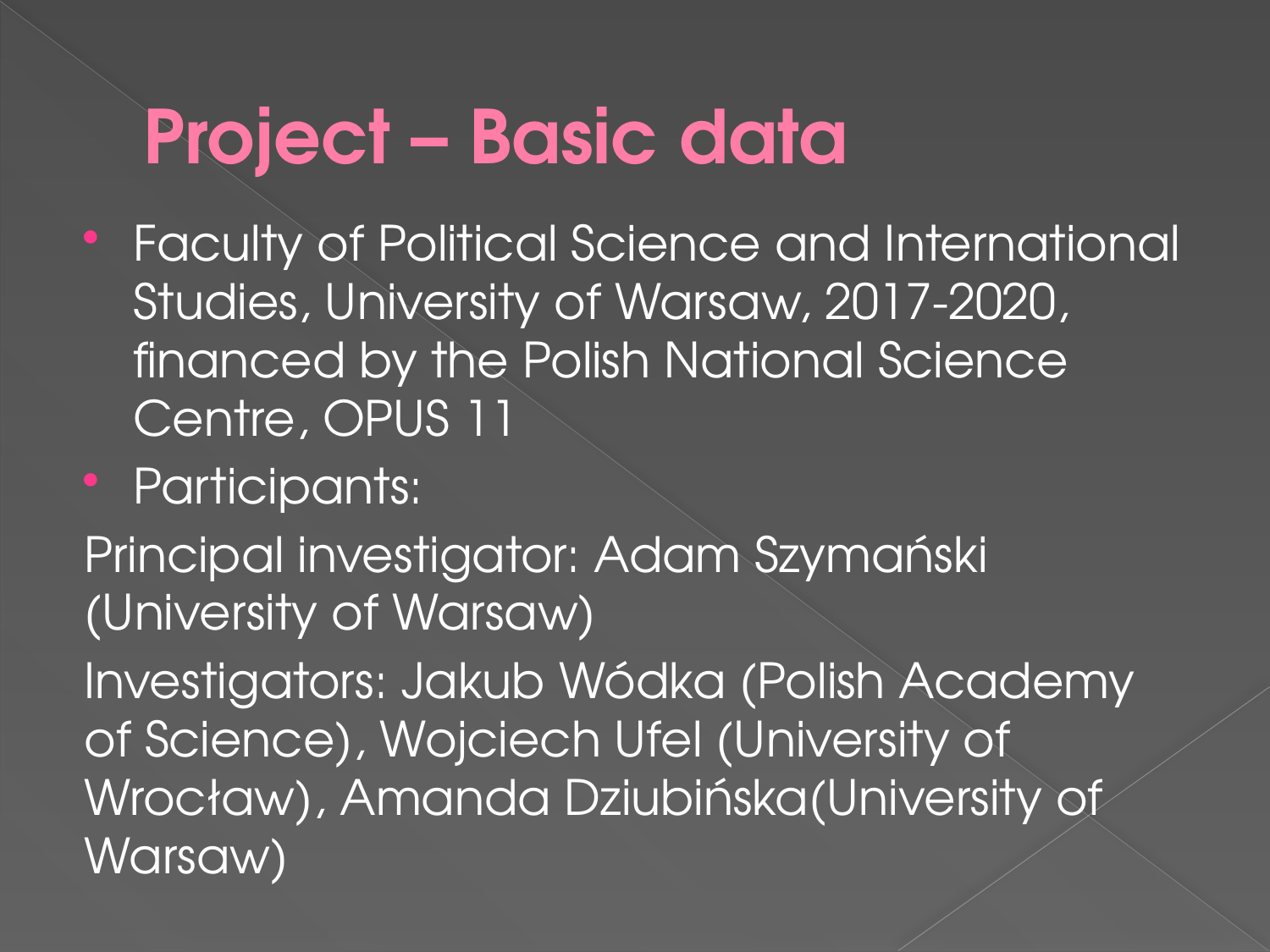

# Project – Basic data
Faculty of Political Science and International Studies, University of Warsaw, 2017-2020, financed by the Polish National Science Centre, OPUS 11
Participants:
Principal investigator: Adam Szymański (University of Warsaw)
Investigators: Jakub Wódka (Polish Academy of Science), Wojciech Ufel (University of Wrocław), Amanda Dziubińska(University of Warsaw)